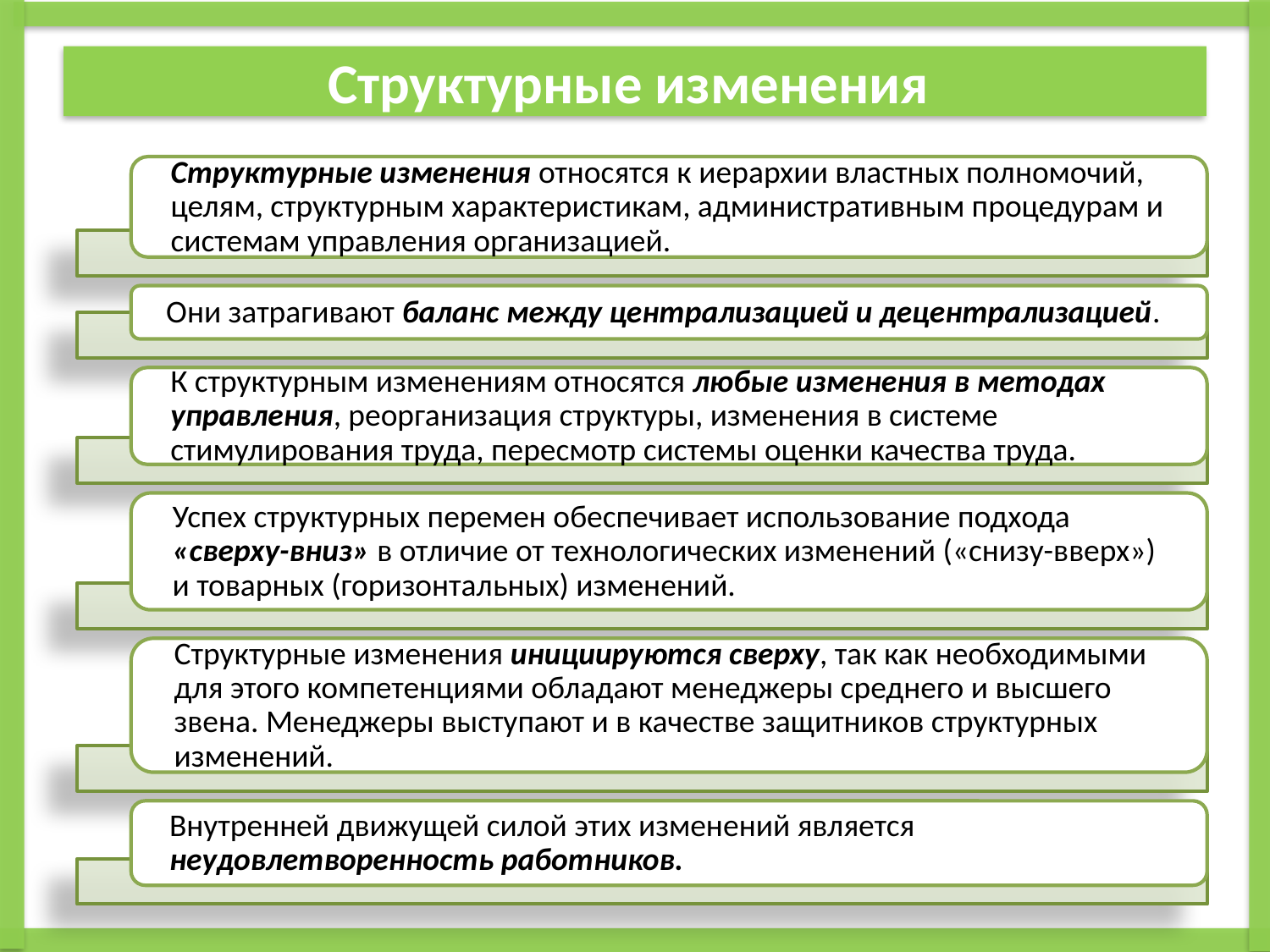

# Структурные изменения
Структурные изменения относятся к иерархии властных полномочий, целям, структурным характеристикам, административным процедурам и системам управления организацией.
Они затрагивают баланс между централизацией и децентрализацией.
К структурным изменениям относятся любые изменения в методах управления, реорганизация структуры, изменения в системе стимулирования труда, пересмотр системы оценки качества труда.
Успех структурных перемен обеспечивает использование подхода «сверху-вниз» в отличие от технологических изменений («снизу-вверх») и товарных (горизонтальных) изменений.
Структурные изменения инициируются сверху, так как необходимыми для этого компетенциями обладают менеджеры среднего и высшего звена. Менеджеры выступают и в качестве защитников структурных изменений.
Внутренней движущей силой этих изменений является неудовлетворенность работников.